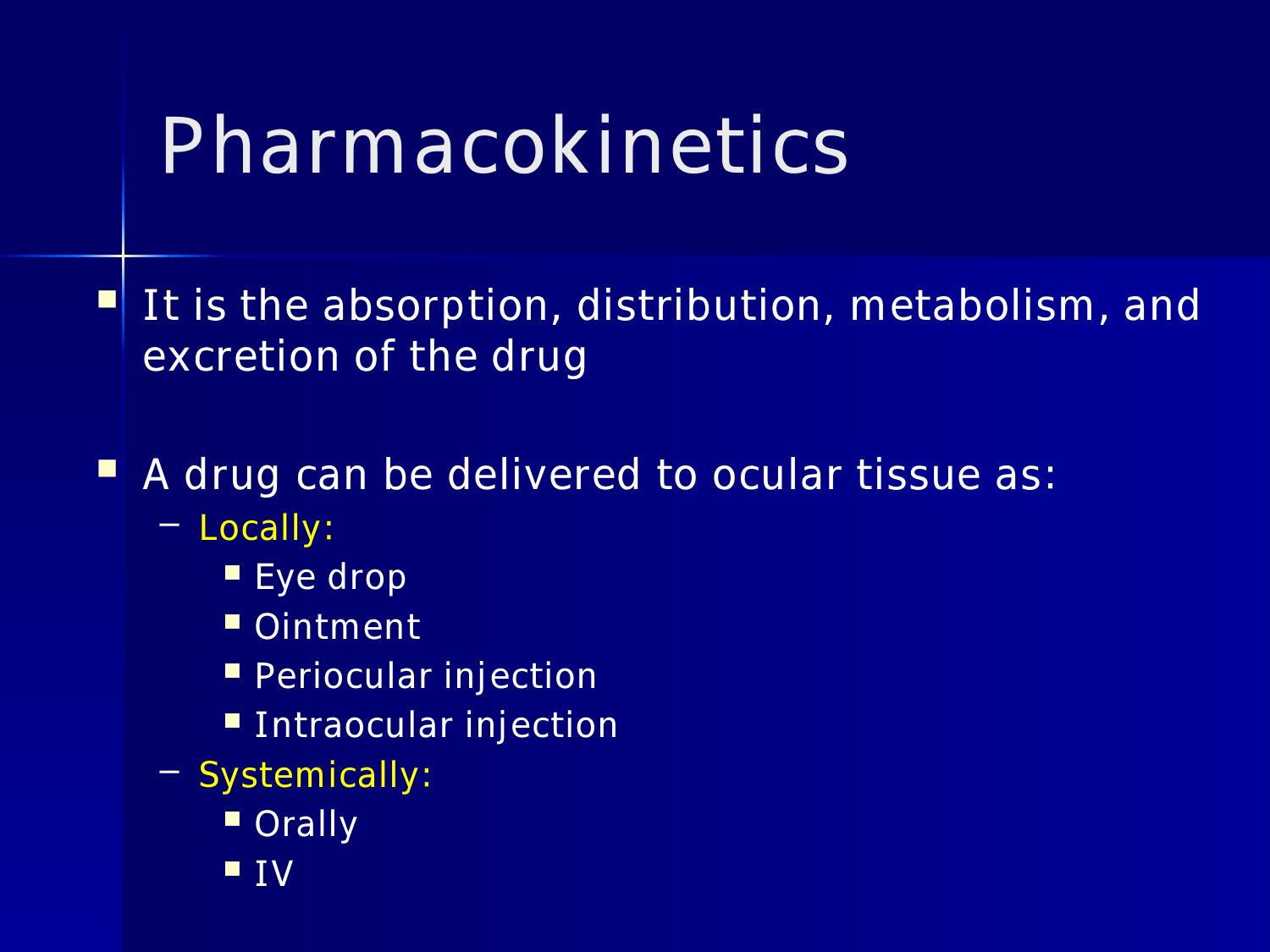

# Pharmacokinetics
It is the absorption, distribution, metabolism, and excretion of the drug

A drug can be delivered to ocular tissue as:
Locally:
Eye drop
Ointment
Periocular injection
Intraocular injection
Systemically:
Orally
IV